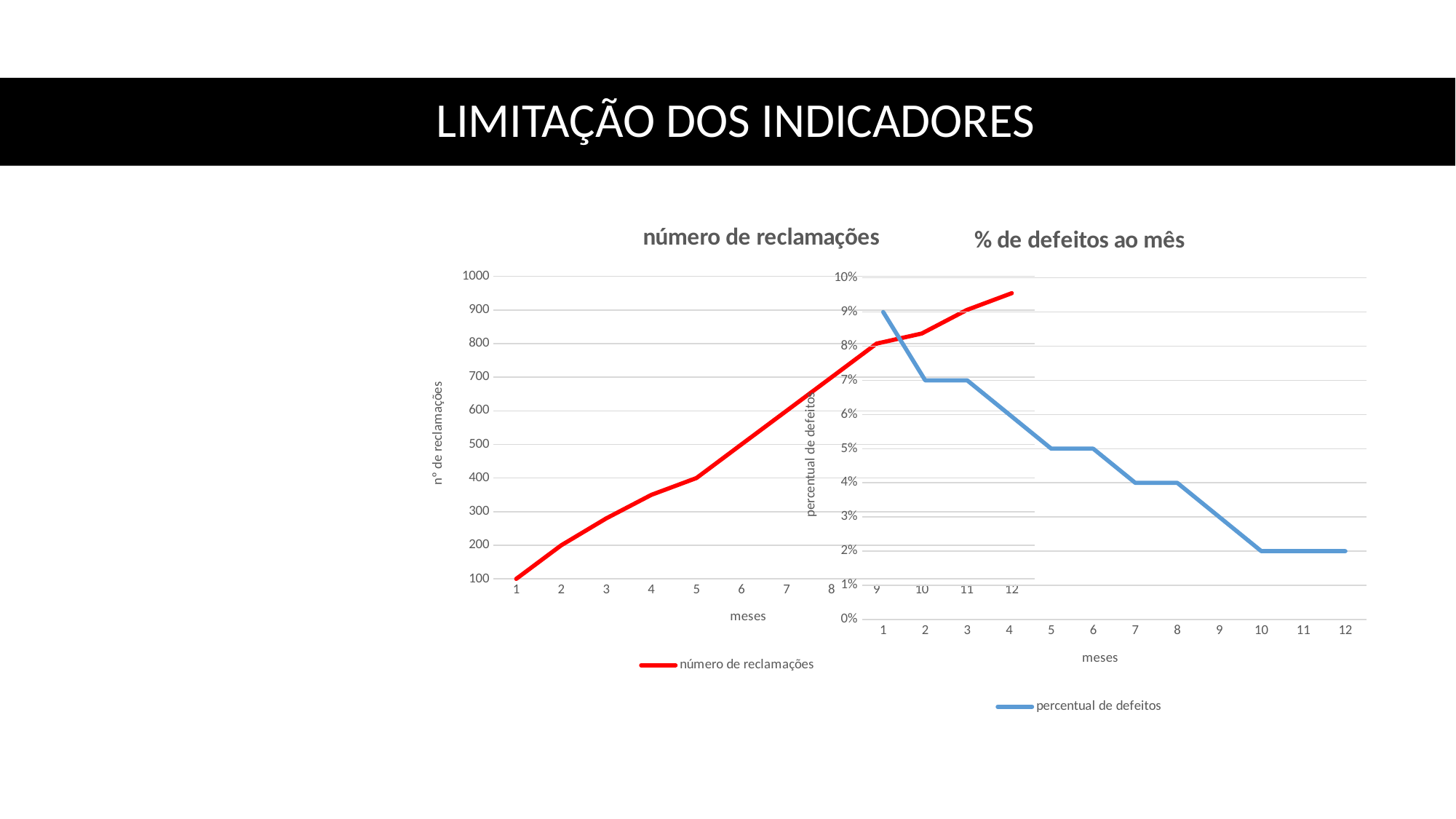

# LIMITAÇÃO DOS INDICADORES

### Chart: % de defeitos ao mês

| Category |  |
|---|---|

### Chart:

| Category | número de reclamações |
|---|---|